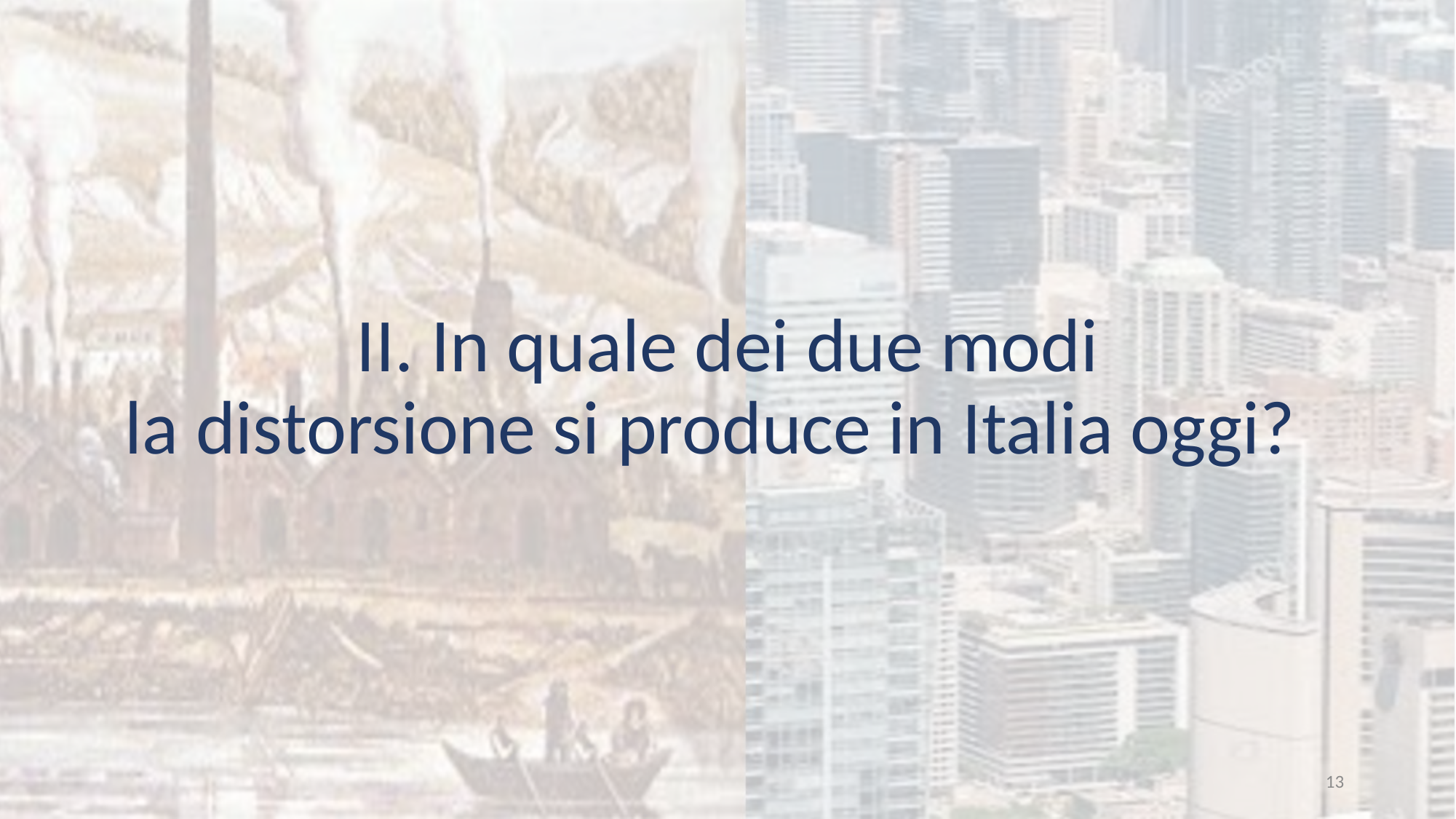

# II. In quale dei due modi la distorsione si produce in Italia oggi?
13